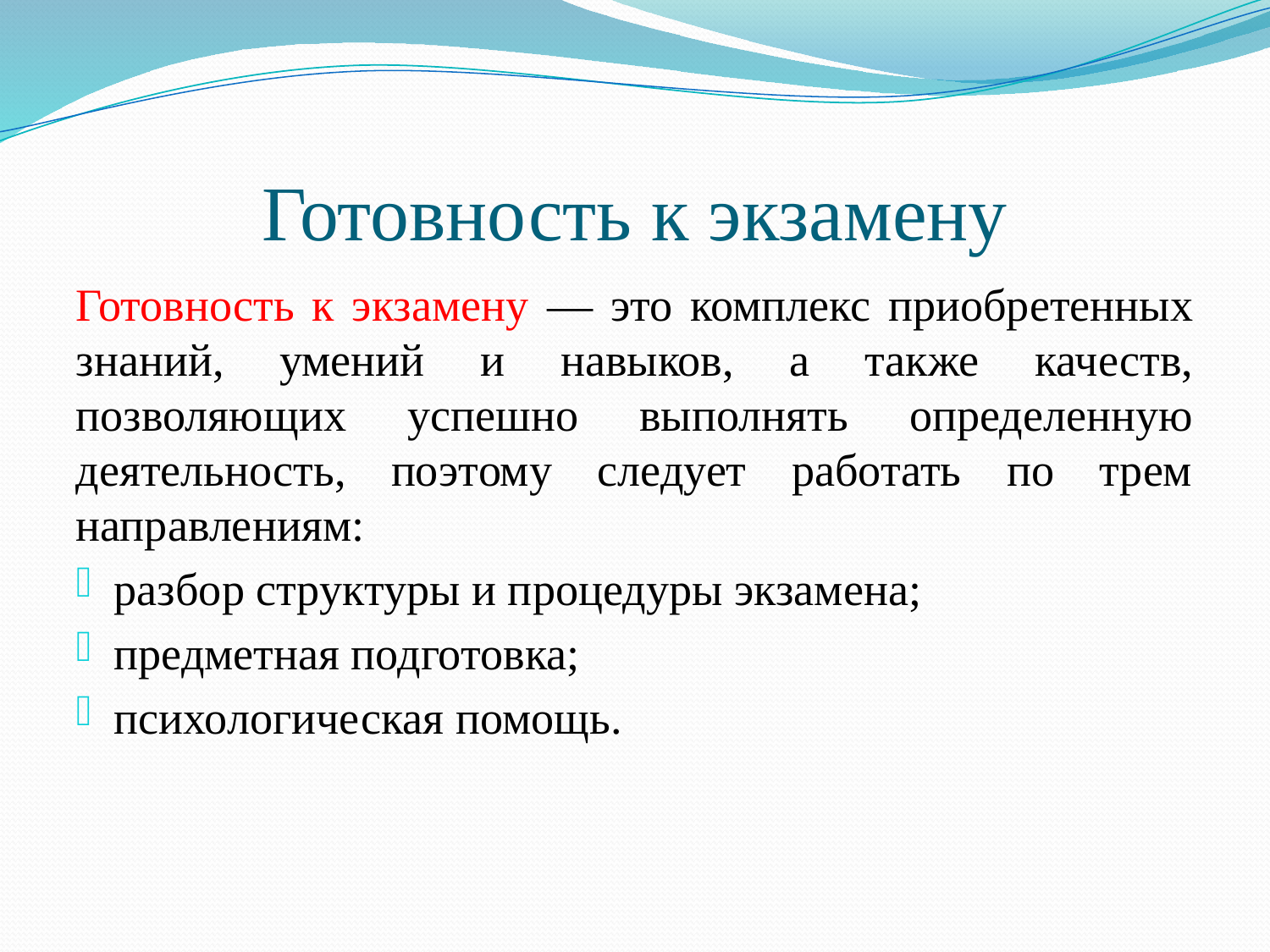

# Готовность к экзамену
Готовность к экзамену — это комплекс приобретенных знаний, умений и навыков, а также качеств, позволяющих успешно выполнять определенную деятельность, поэтому следует работать по трем направлениям:
разбор структуры и процедуры экзамена;
предметная подготовка;
психологическая помощь.